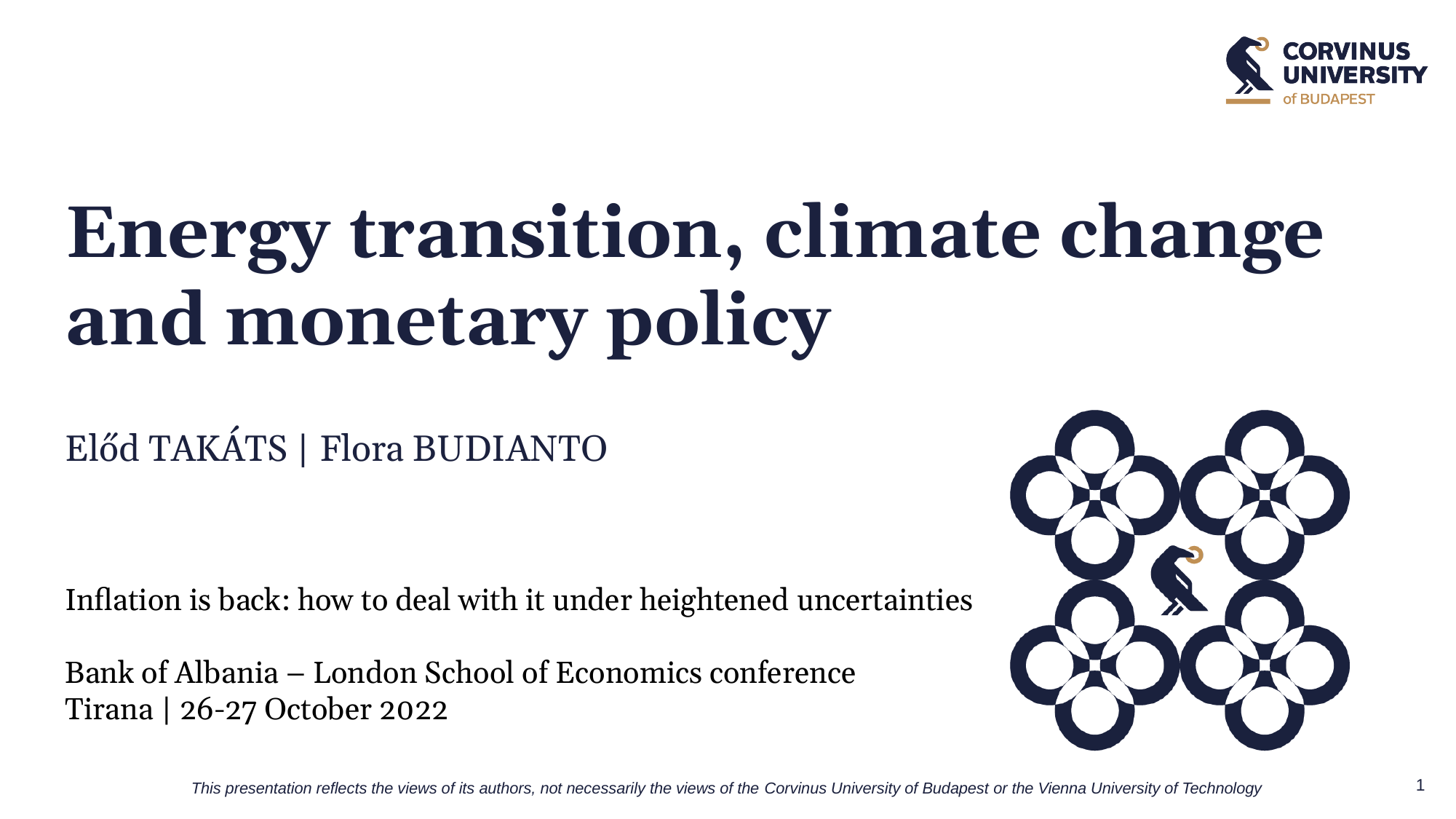

# Energy transition, climate change and monetary policy Előd TAKÁTS | Flora BUDIANTO
Inflation is back: how to deal with it under heightened uncertainties

Bank of Albania – London School of Economics conference
Tirana | 26-27 October 2022
This presentation reflects the views of its authors, not necessarily the views of the Corvinus University of Budapest or the Vienna University of Technology